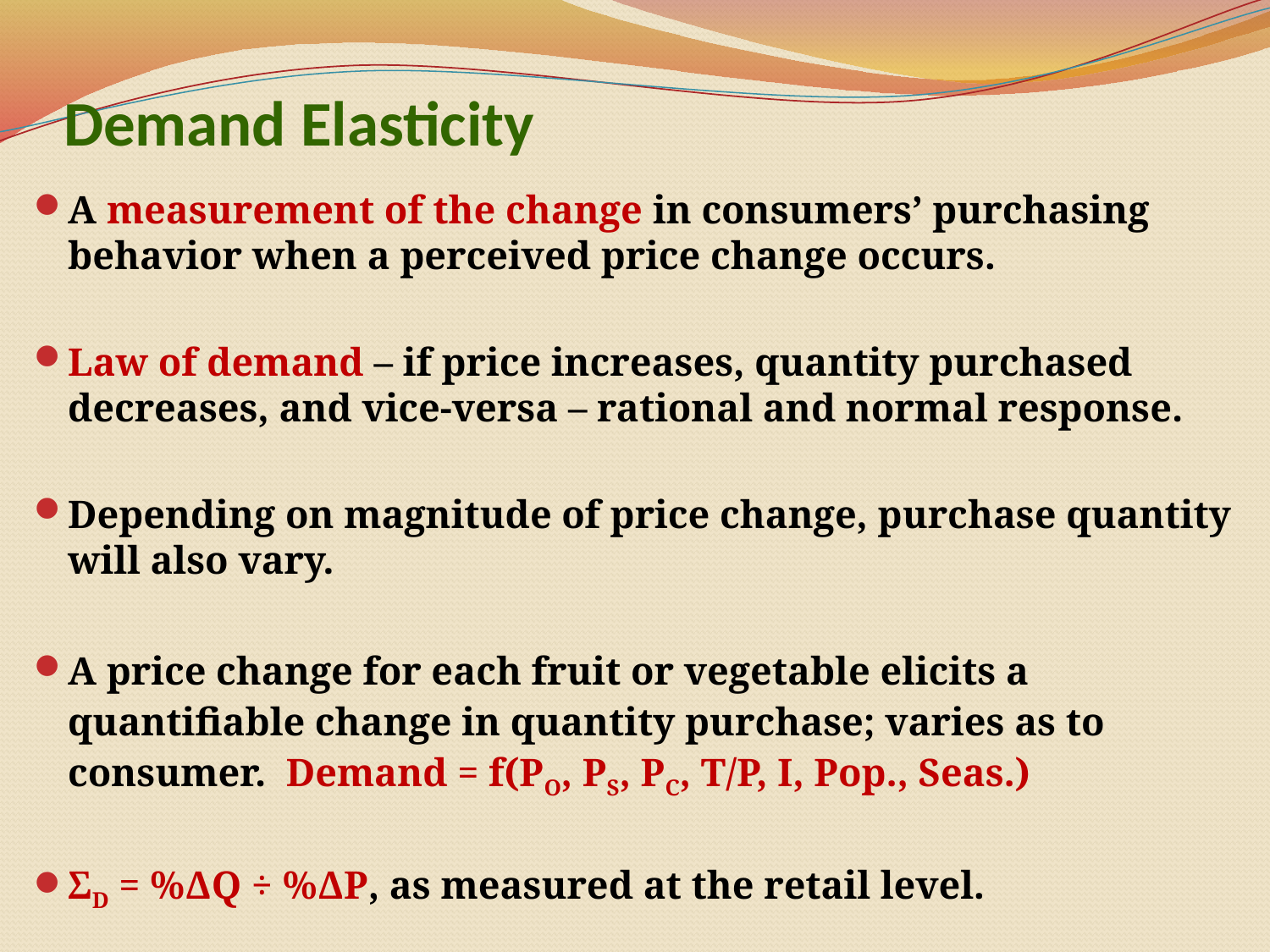

# Demand Elasticity
A measurement of the change in consumers’ purchasing behavior when a perceived price change occurs.

Law of demand – if price increases, quantity purchased decreases, and vice-versa – rational and normal response.

Depending on magnitude of price change, purchase quantity will also vary.

A price change for each fruit or vegetable elicits a quantifiable change in quantity purchase; varies as to consumer.  Demand = f(PO, PS, PC, T/P, I, Pop., Seas.)

ΣD = %ΔQ ÷ %ΔP, as measured at the retail level.